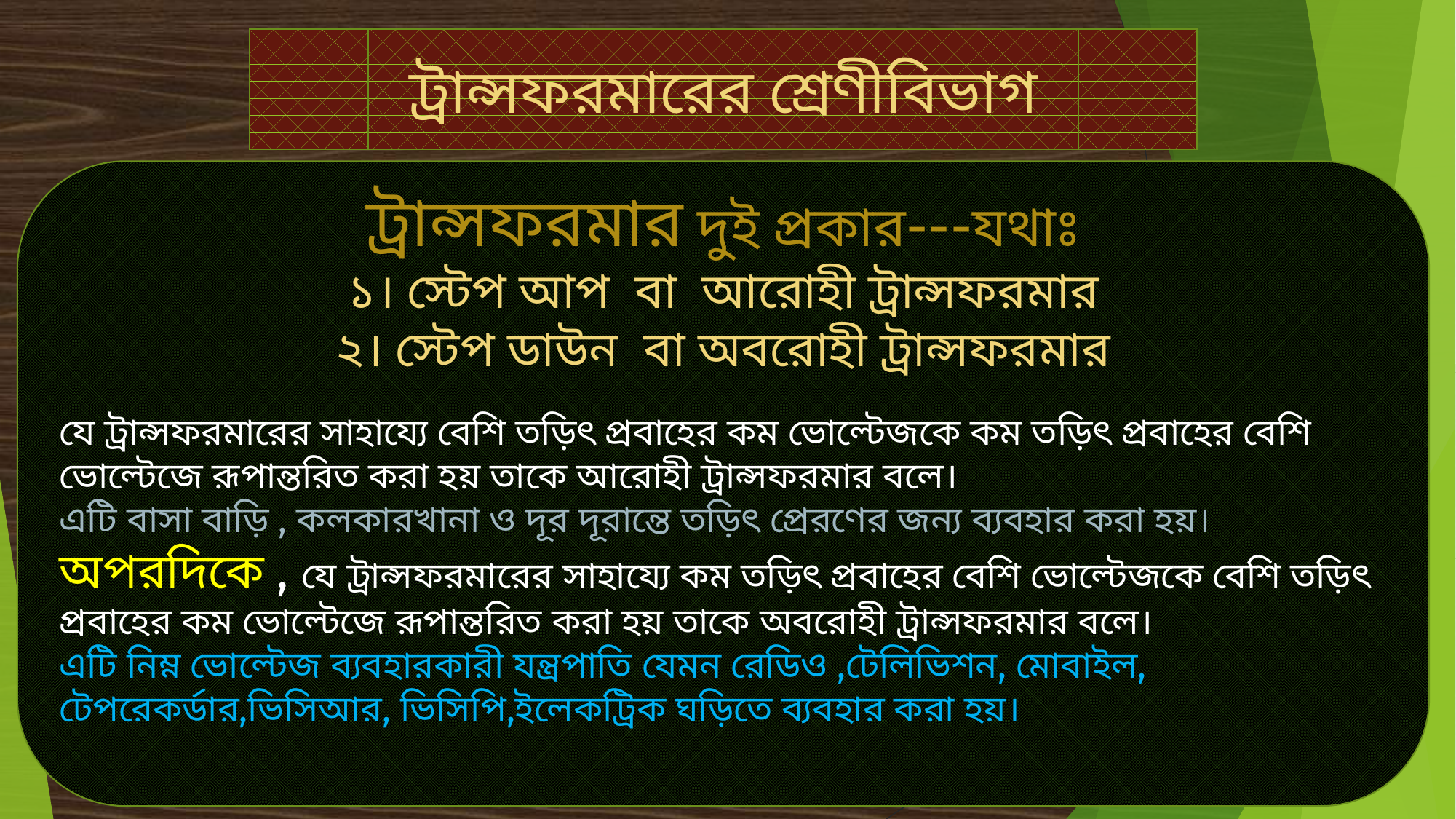

ট্রান্সফরমারের শ্রেণীবিভাগ

ট্রান্সফরমার দুই প্রকার---যথাঃ
১। স্টেপ আপ  বা  আরোহী ট্রান্সফরমার
২। স্টেপ ডাউন  বা অবরোহী ট্রান্সফরমার

যে ট্রান্সফরমারের সাহায্যে বেশি তড়িৎ প্রবাহের কম ভোল্টেজকে কম তড়িৎ প্রবাহের বেশি ভোল্টেজে রূপান্তরিত করা হয় তাকে আরোহী ট্রান্সফরমার বলে।
এটি বাসা বাড়ি , কলকারখানা ও দূর দূরান্তে তড়িৎ প্রেরণের জন্য ব্যবহার করা হয়।
অপরদিকে , যে ট্রান্সফরমারের সাহায্যে কম তড়িৎ প্রবাহের বেশি ভোল্টেজকে বেশি তড়িৎ প্রবাহের কম ভোল্টেজে রূপান্তরিত করা হয় তাকে অবরোহী ট্রান্সফরমার বলে।
এটি নিম্ন ভোল্টেজ ব্যবহারকারী যন্ত্রপাতি যেমন রেডিও ,টেলিভিশন, মোবাইল, টেপরেকর্ডার,ভিসিআর, ভিসিপি,ইলেকট্রিক ঘড়িতে ব্যবহার করা হয়।